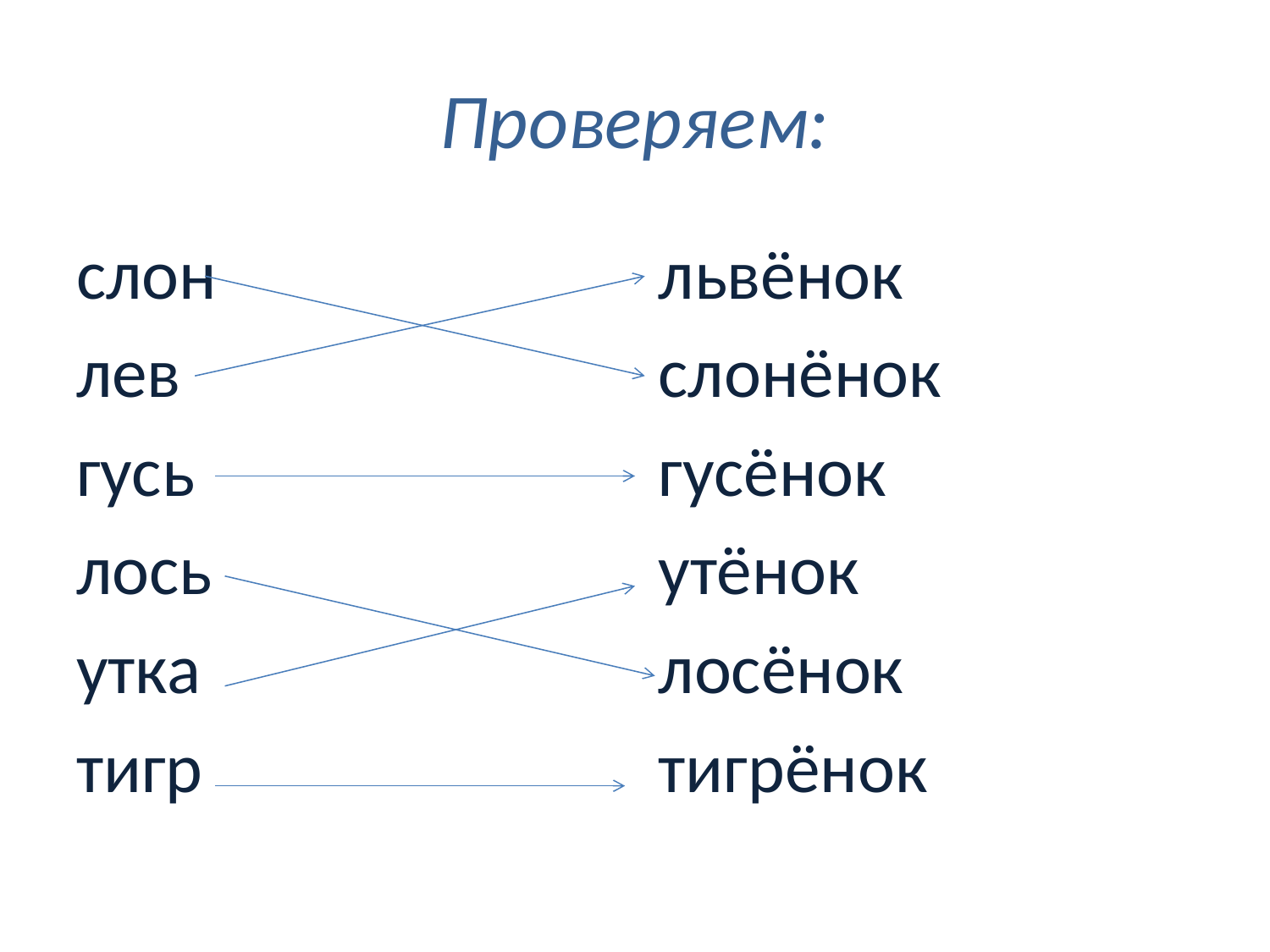

# Проверяем:
слон
лев
гусь
лось
утка
тигр
львёнок
слонёнок
гусёнок
утёнок
лосёнок
тигрёнок